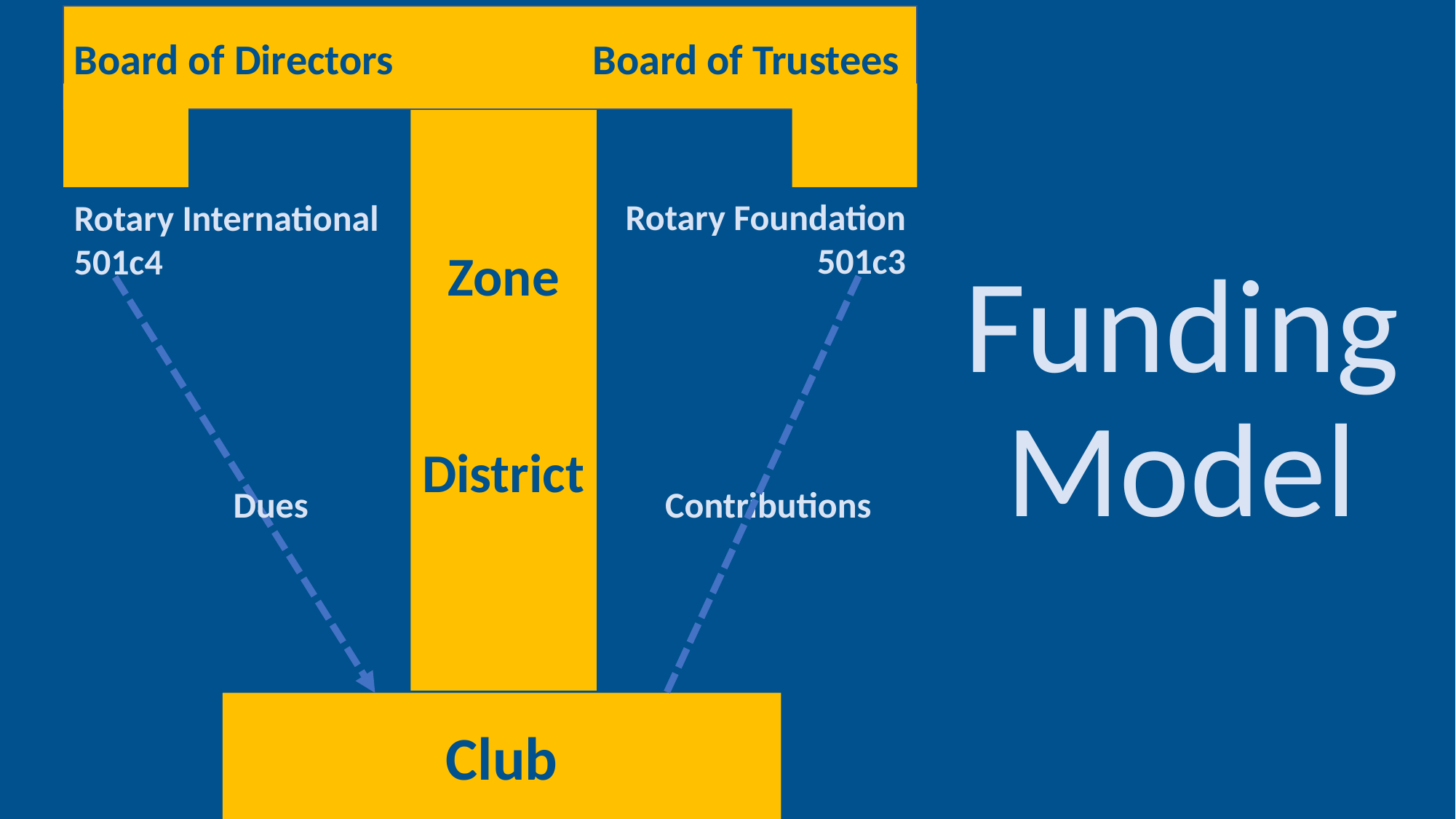

Board of Directors    	          Board of Trustees
Zone

District

Club
# Funding Model
Rotary Foundation
501c3
Rotary International
501c4
Dues
Contributions